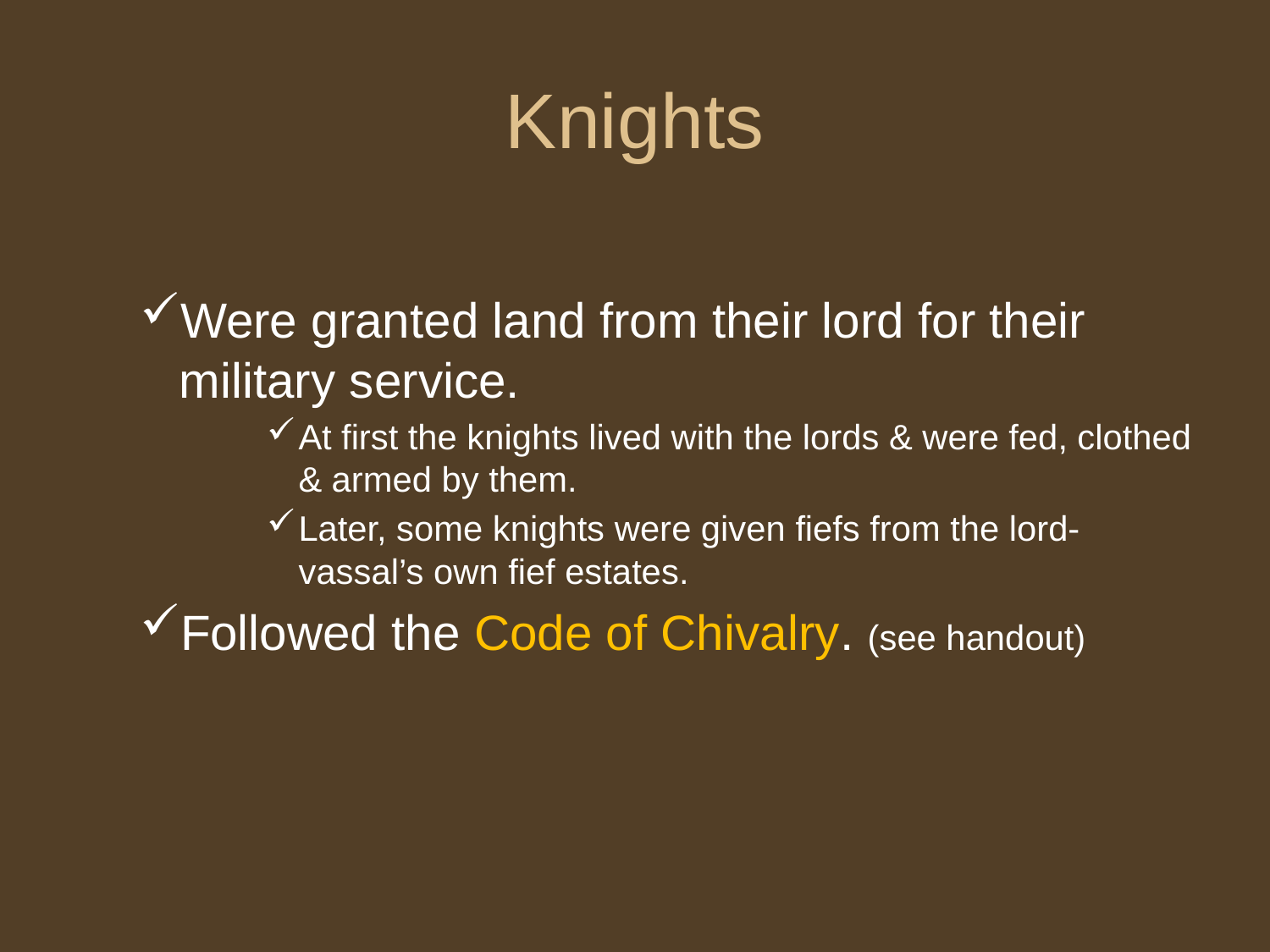

# Knights

Were granted land from their lord for their military service.
At first the knights lived with the lords & were fed, clothed & armed by them.
Later, some knights were given fiefs from the lord-vassal’s own fief estates.
Followed the Code of Chivalry. (see handout)